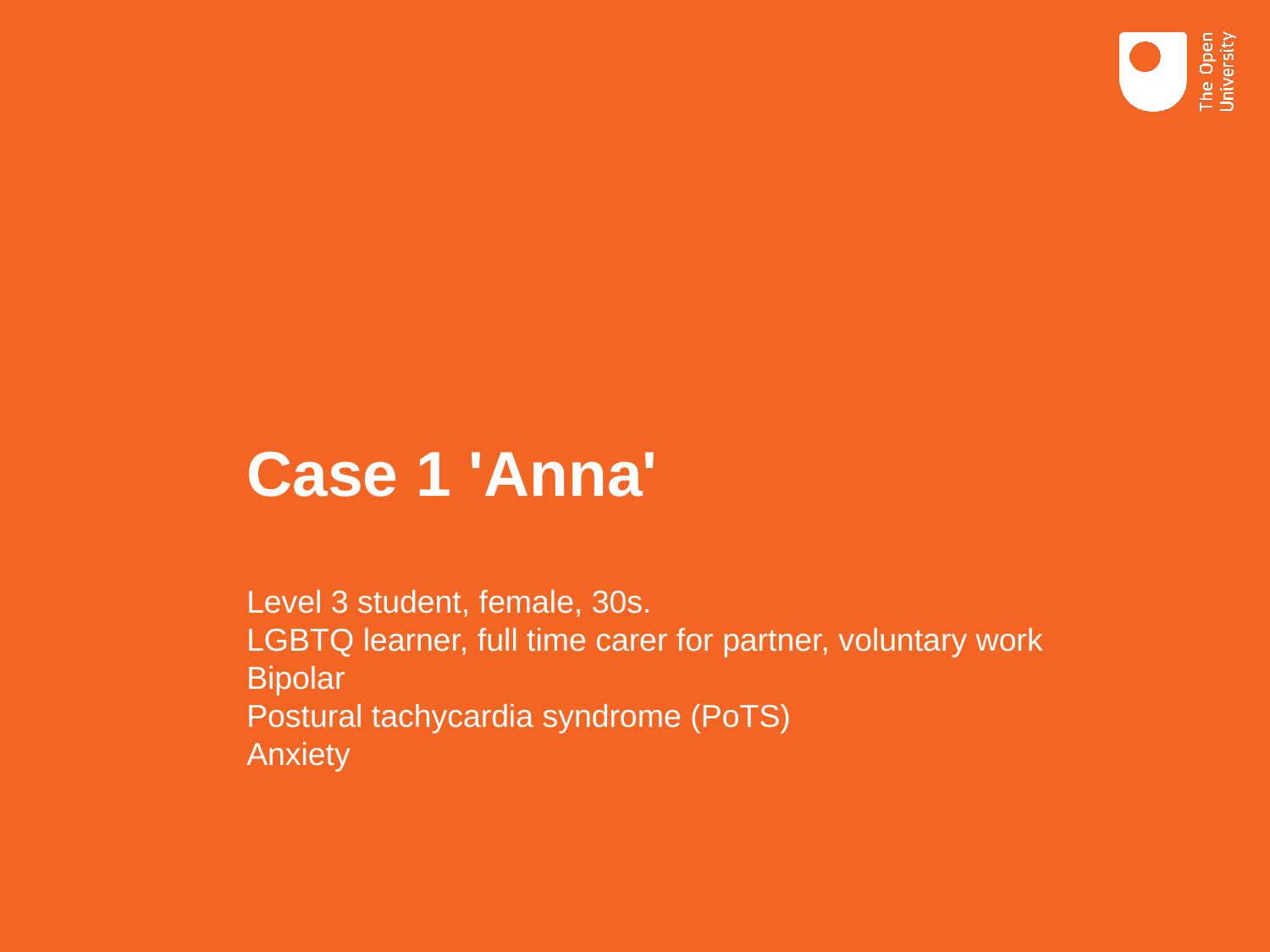

# Case 1 'Anna'
Level 3 student, female, 30s.
LGBTQ learner, full time carer for partner, voluntary work
Bipolar
Postural tachycardia syndrome (PoTS)
Anxiety